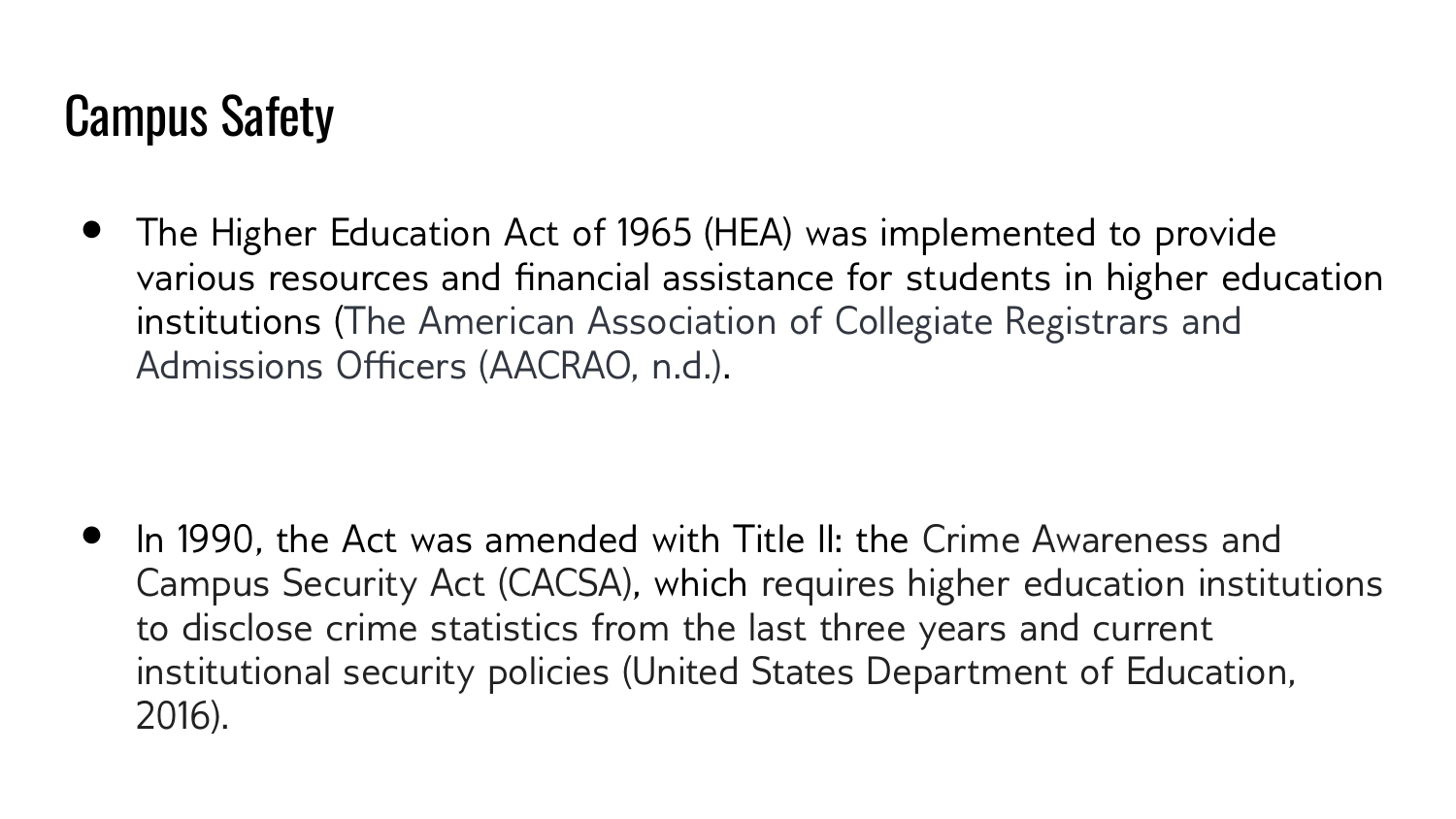

# Campus Safety
The Higher Education Act of 1965 (HEA) was implemented to provide various resources and financial assistance for students in higher education institutions (The American Association of Collegiate Registrars and Admissions Officers (AACRAO, n.d.).

In 1990, the Act was amended with Title II: the Crime Awareness and Campus Security Act (CACSA), which requires higher education institutions to disclose crime statistics from the last three years and current institutional security policies (United States Department of Education, 2016).